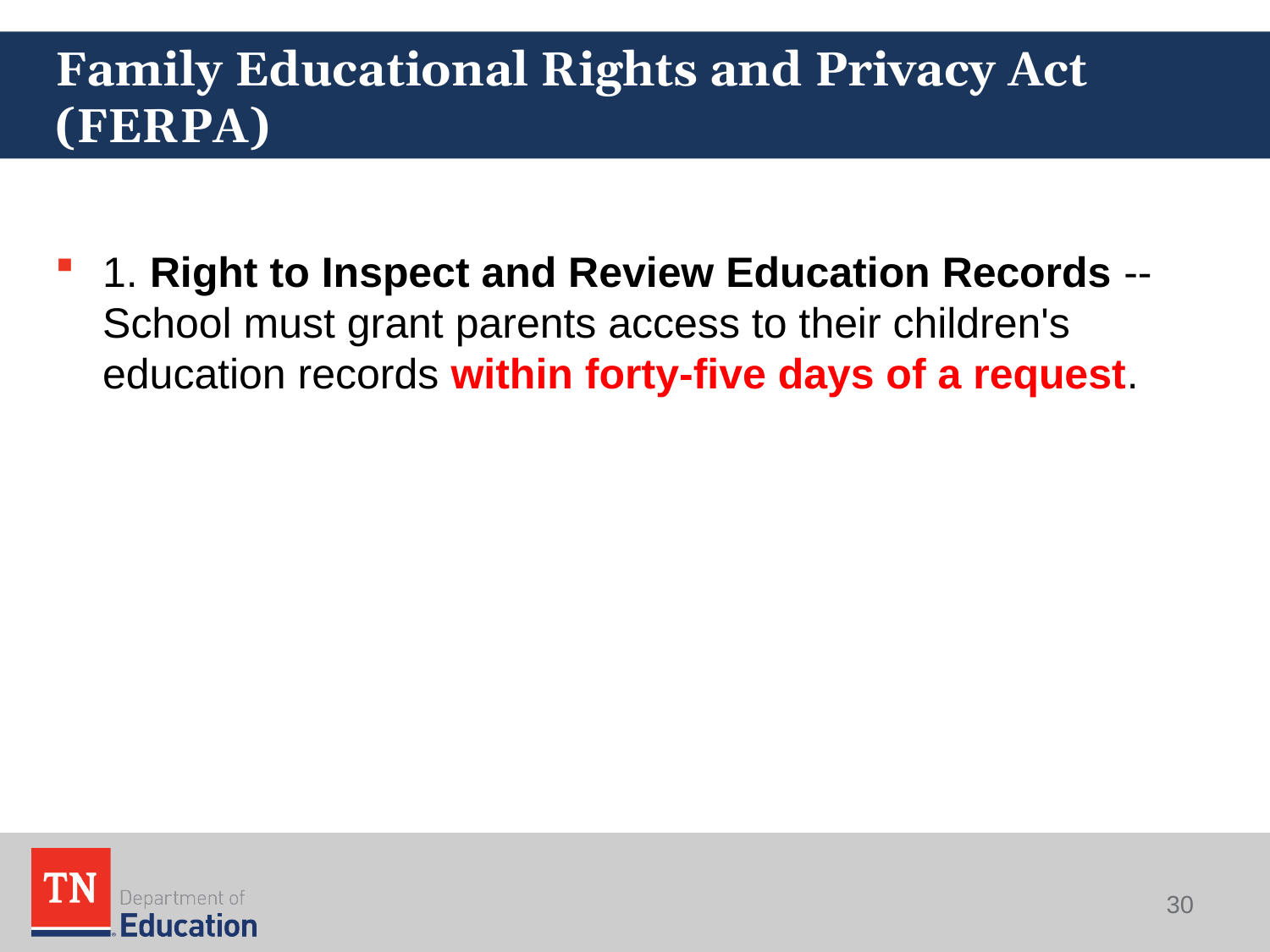

# Family Educational Rights and Privacy Act (FERPA)

1. Right to Inspect and Review Education Records -- School must grant parents access to their children's education records within forty-five days of a request.
30